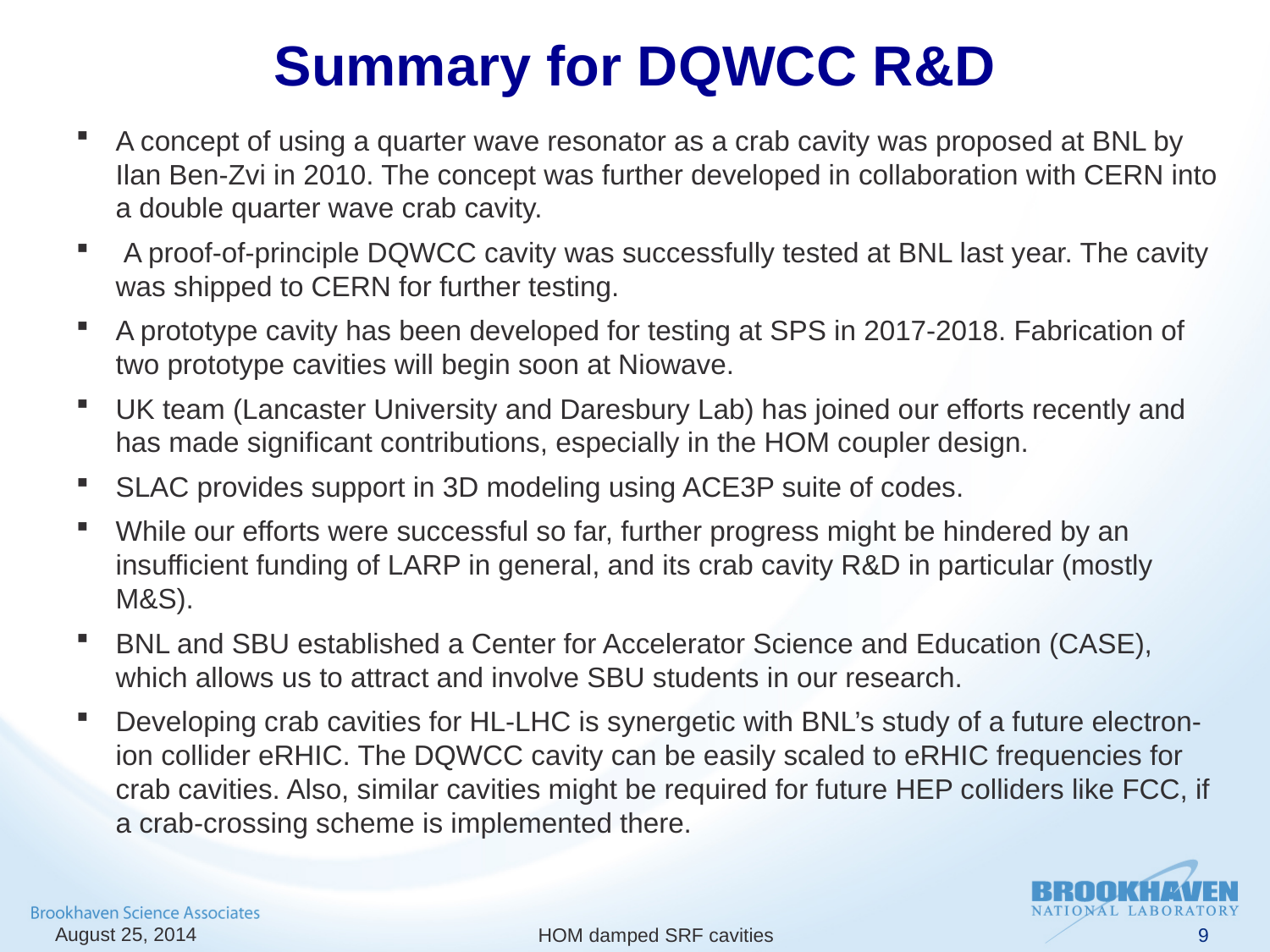

# Summary for DQWCC R&D
A concept of using a quarter wave resonator as a crab cavity was proposed at BNL by Ilan Ben-Zvi in 2010. The concept was further developed in collaboration with CERN into a double quarter wave crab cavity.
 A proof-of-principle DQWCC cavity was successfully tested at BNL last year. The cavity was shipped to CERN for further testing.
A prototype cavity has been developed for testing at SPS in 2017-2018. Fabrication of two prototype cavities will begin soon at Niowave.
UK team (Lancaster University and Daresbury Lab) has joined our efforts recently and has made significant contributions, especially in the HOM coupler design.
SLAC provides support in 3D modeling using ACE3P suite of codes.
While our efforts were successful so far, further progress might be hindered by an insufficient funding of LARP in general, and its crab cavity R&D in particular (mostly M&S).
BNL and SBU established a Center for Accelerator Science and Education (CASE), which allows us to attract and involve SBU students in our research.
Developing crab cavities for HL-LHC is synergetic with BNL’s study of a future electron-ion collider eRHIC. The DQWCC cavity can be easily scaled to eRHIC frequencies for crab cavities. Also, similar cavities might be required for future HEP colliders like FCC, if a crab-crossing scheme is implemented there.
August 25, 2014
HOM damped SRF cavities
9